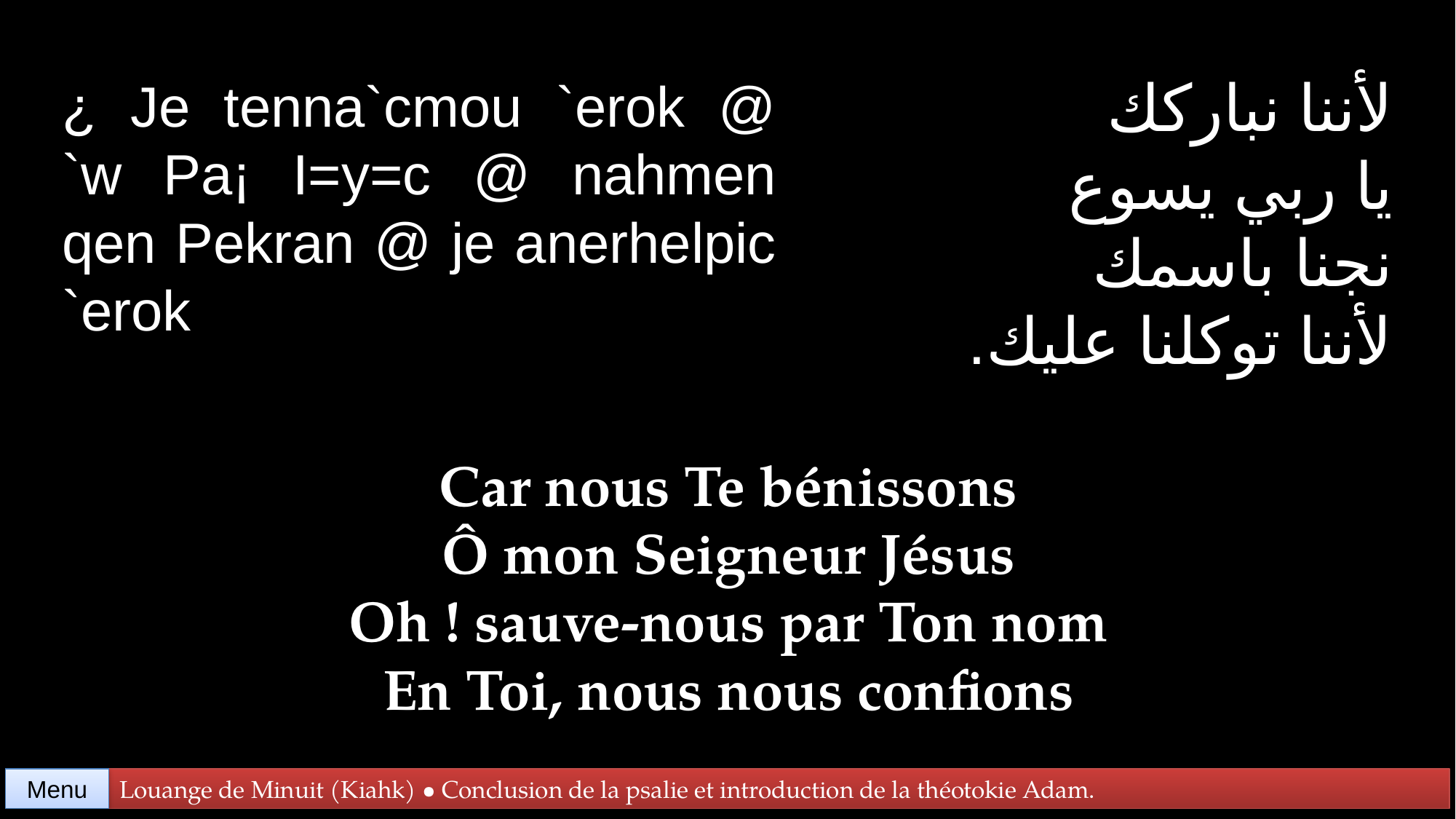

لأننا نباركك
يا ربي يسوع
نجنا باسمك
لأننا توكلنا عليك.
¿ Je tenna`cmou `erok @ `w Pa¡ I=y=c @ nahmen qen Pekran @ je anerhelpic
`erok
Car nous Te bénissons
Ô mon Seigneur Jésus
Oh ! sauve-nous par Ton nom
En Toi, nous nous confions
Menu
Louange de Minuit (Kiahk) • Conclusion de la psalie et introduction de la théotokie Adam.